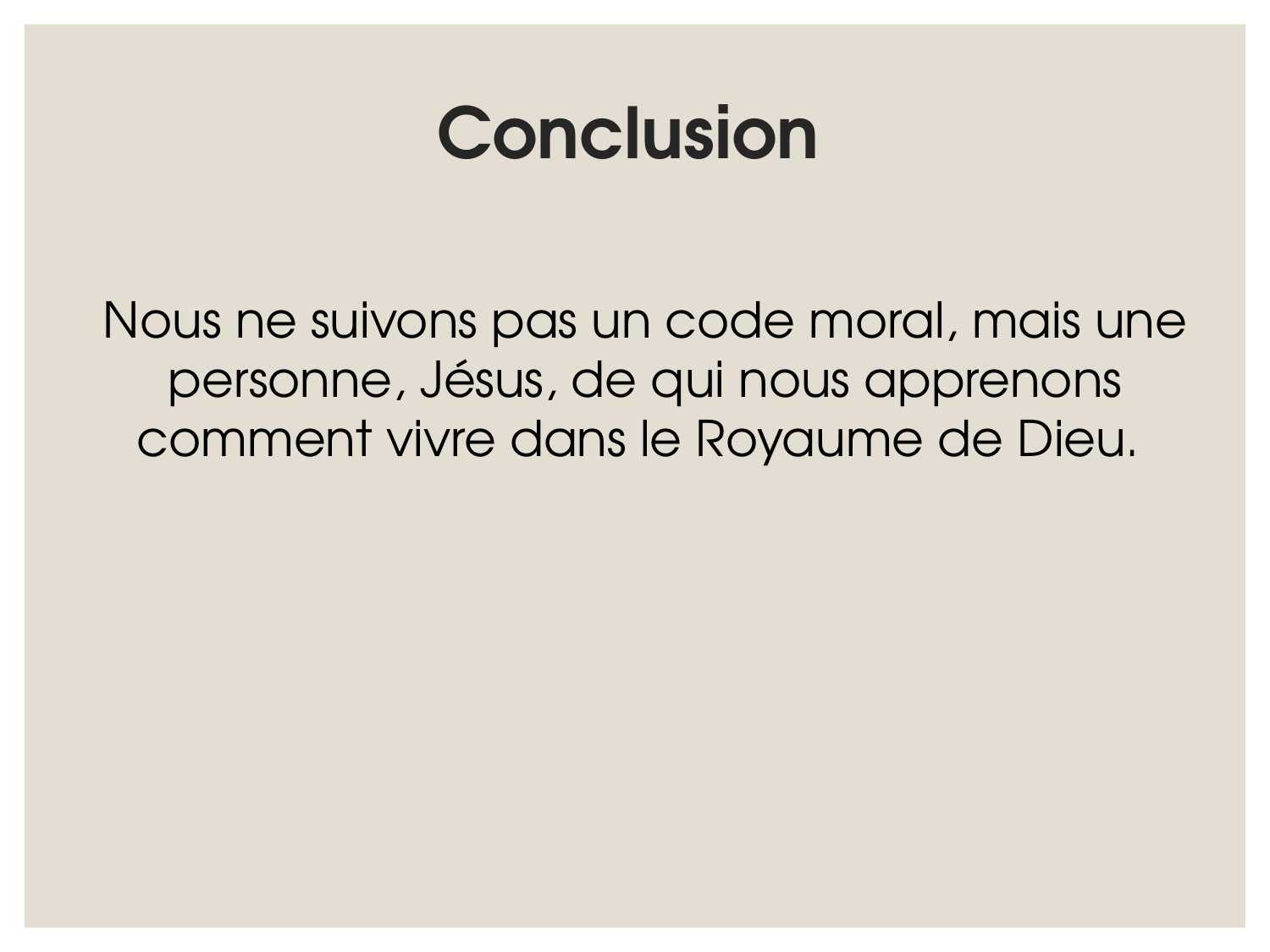

# Conclusion

Nous ne suivons pas un code moral, mais une personne, Jésus, de qui nous apprenons comment vivre dans le Royaume de Dieu.